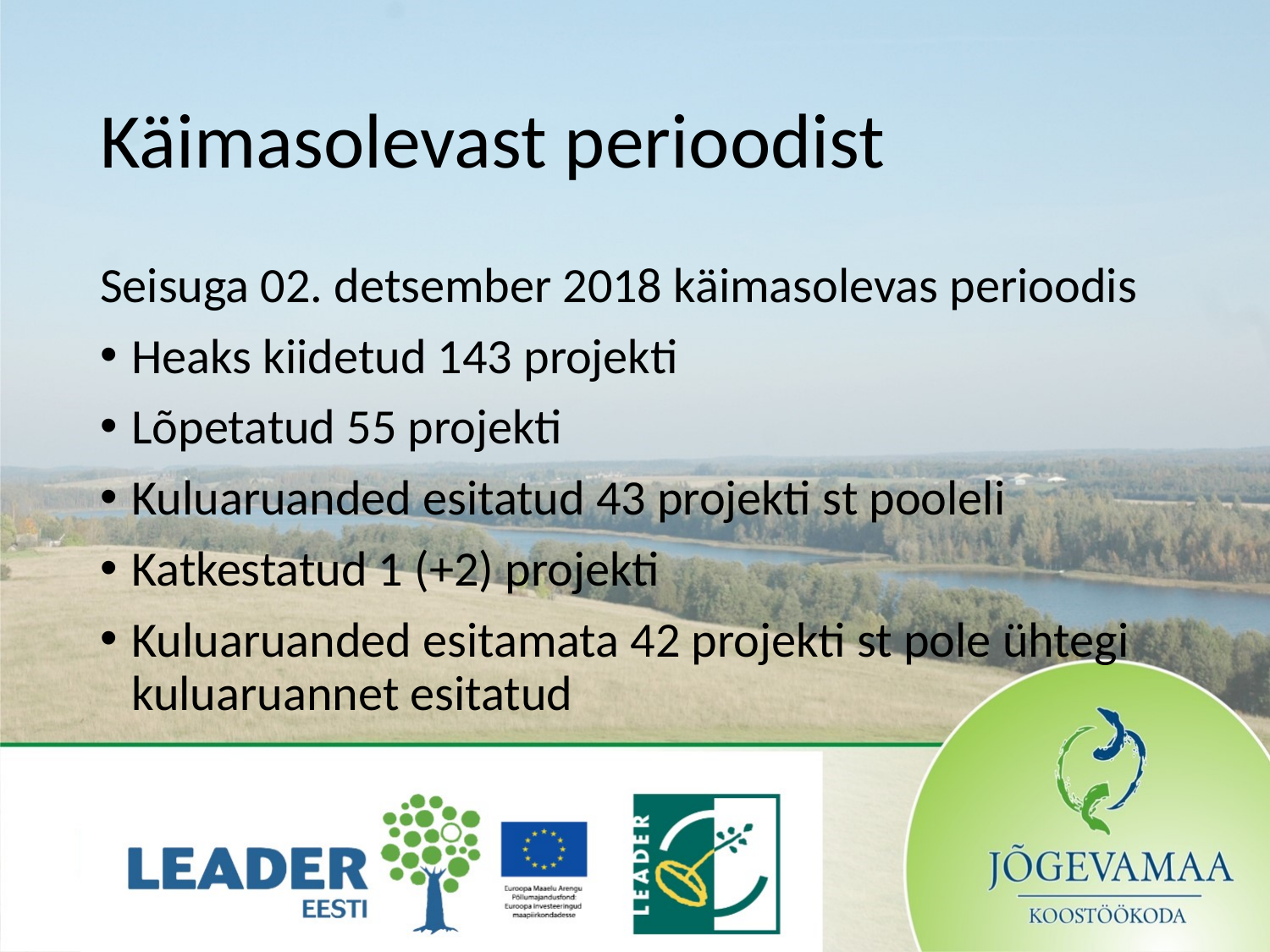

# Käimasolevast perioodist
Seisuga 02. detsember 2018 käimasolevas perioodis
Heaks kiidetud 143 projekti
Lõpetatud 55 projekti
Kuluaruanded esitatud 43 projekti st pooleli
Katkestatud 1 (+2) projekti
Kuluaruanded esitamata 42 projekti st pole ühtegi kuluaruannet esitatud